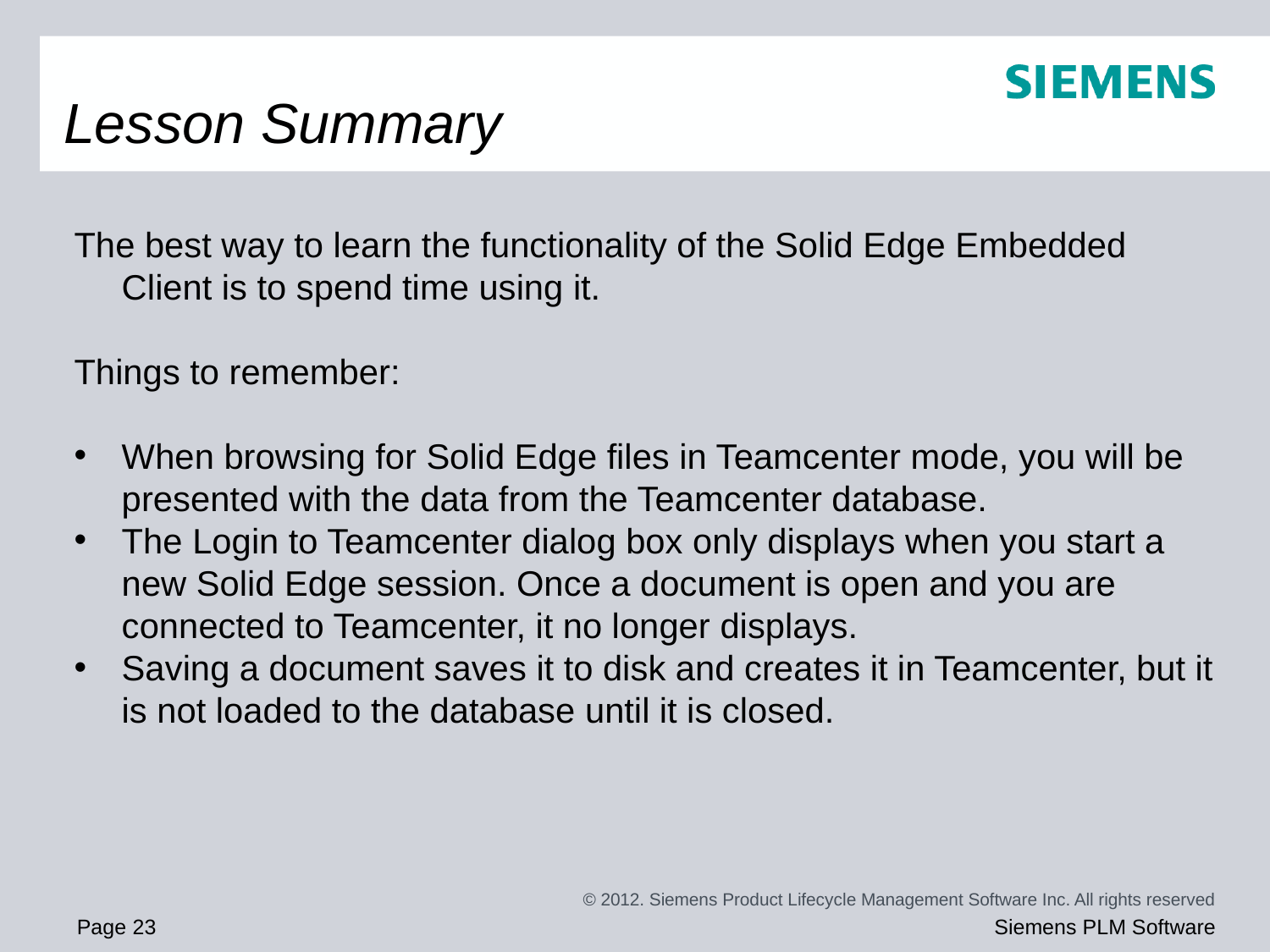

# Lesson Summary
The best way to learn the functionality of the Solid Edge Embedded Client is to spend time using it.

Things to remember:

When browsing for Solid Edge files in Teamcenter mode, you will be presented with the data from the Teamcenter database.
The Login to Teamcenter dialog box only displays when you start a new Solid Edge session. Once a document is open and you are connected to Teamcenter, it no longer displays.
Saving a document saves it to disk and creates it in Teamcenter, but it is not loaded to the database until it is closed.